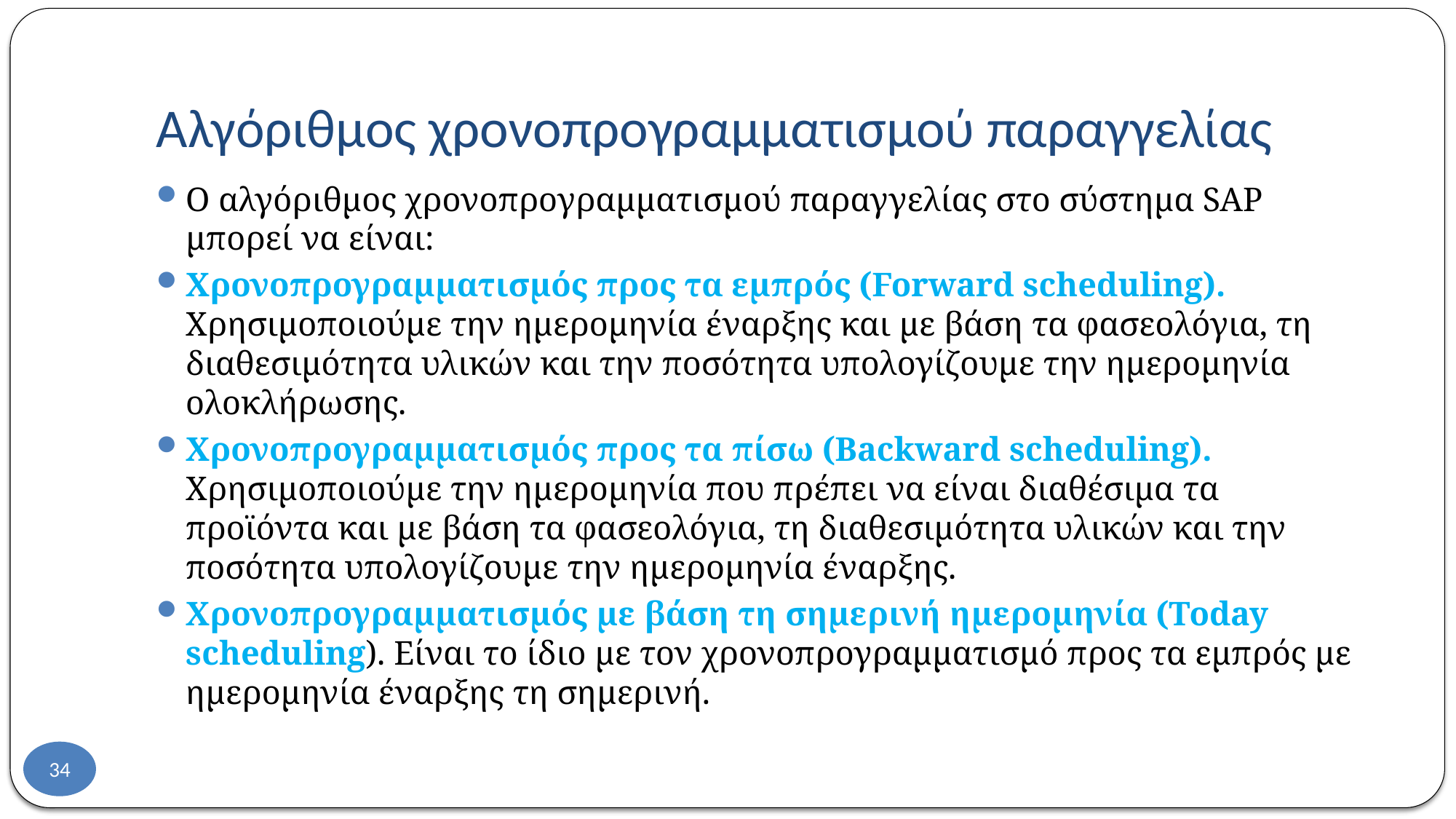

# Αλγόριθμος χρονοπρογραμματισμού παραγγελίας
Ο αλγόριθμος χρονοπρογραμματισμού παραγγελίας στο σύστημα SAP μπορεί να είναι:
Χρονοπρογραμματισμός προς τα εμπρός (Forward scheduling). Χρησιμοποιούμε την ημερομηνία έναρξης και με βάση τα φασεολόγια, τη διαθεσιμότητα υλικών και την ποσότητα υπολογίζουμε την ημερομηνία ολοκλήρωσης.
Χρονοπρογραμματισμός προς τα πίσω (Backward scheduling). Χρησιμοποιούμε την ημερομηνία που πρέπει να είναι διαθέσιμα τα προϊόντα και με βάση τα φασεολόγια, τη διαθεσιμότητα υλικών και την ποσότητα υπολογίζουμε την ημερομηνία έναρξης.
Χρονοπρογραμματισμός με βάση τη σημερινή ημερομηνία (Today scheduling). Είναι το ίδιο με τον χρονοπρογραμματισμό προς τα εμπρός με ημερομηνία έναρξης τη σημερινή.

34